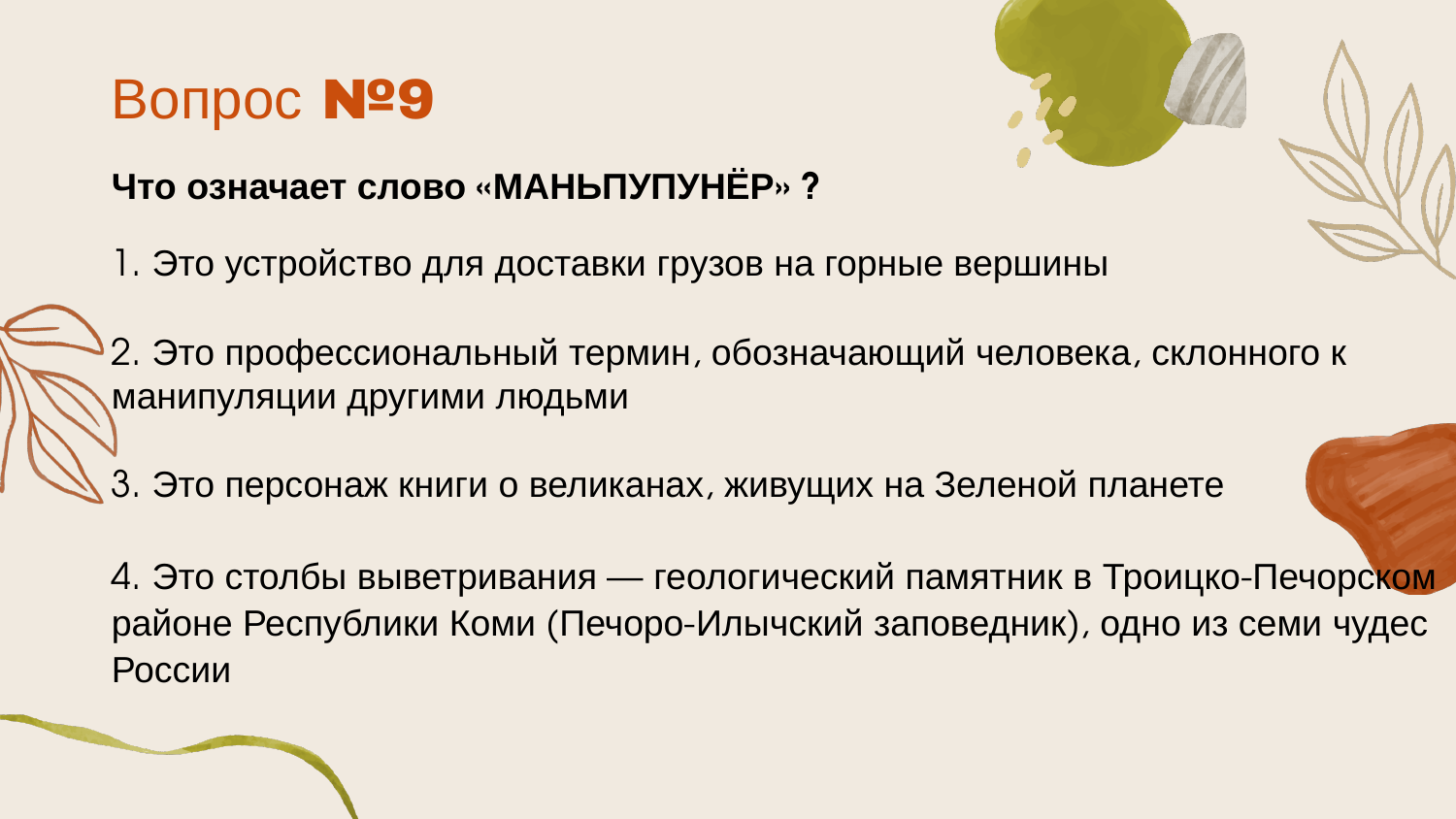

Вопрос №9
Что означает слово «МАНЬПУПУНЁР» ?
1. Это устройство для доставки грузов на горные вершины
2. Это профессиональный термин, обозначающий человека, склонного к манипуляции другими людьми
3. Это персонаж книги о великанах, живущих на Зеленой планете
4. Это столбы выветривания — геологический памятник в Троицко-Печорском районе Республики Коми (Печоро-Илычский заповедник), одно из семи чудес России